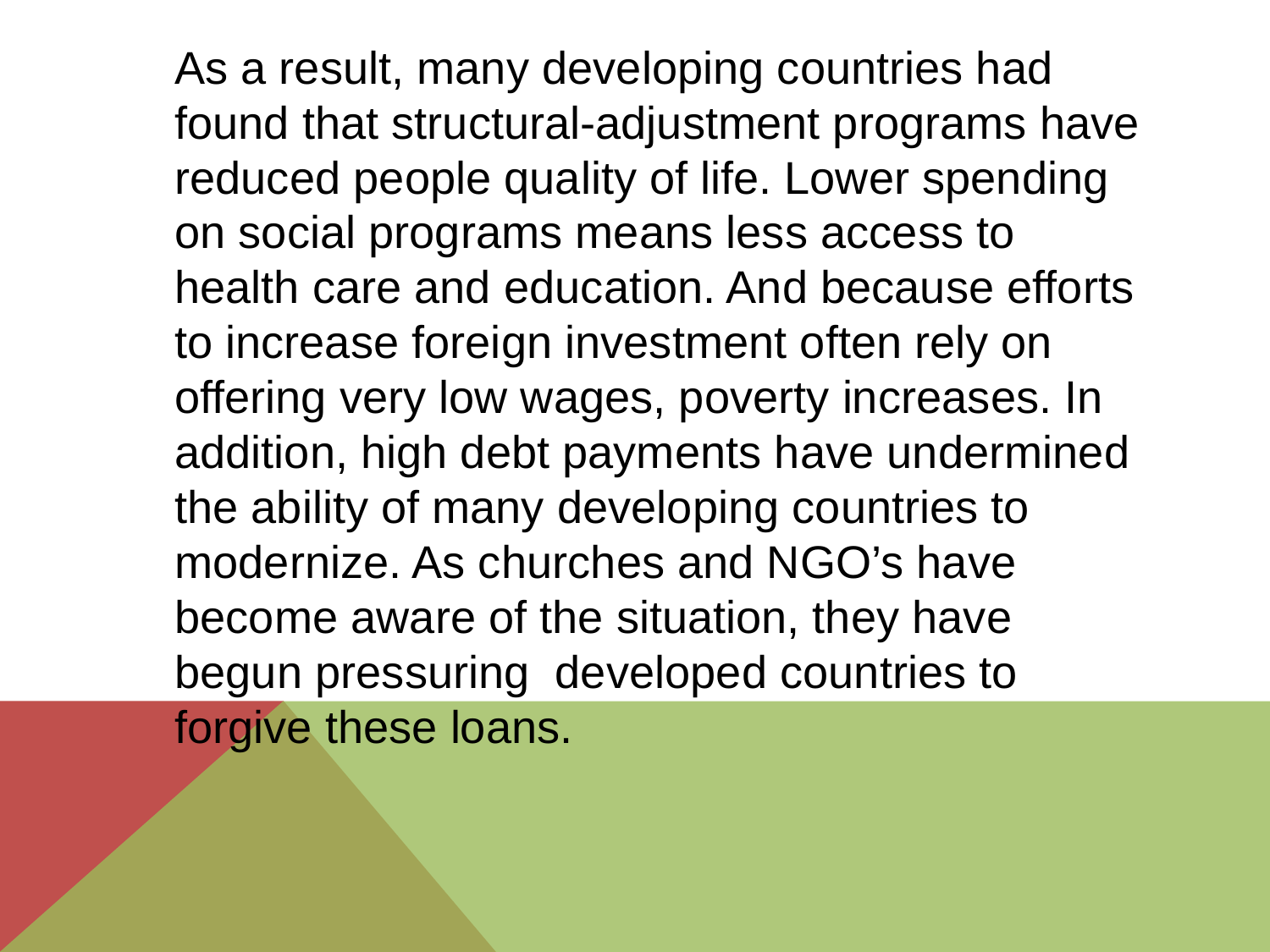

As a result, many developing countries had found that structural-adjustment programs have reduced people quality of life. Lower spending on social programs means less access to health care and education. And because efforts to increase foreign investment often rely on offering very low wages, poverty increases. In addition, high debt payments have undermined the ability of many developing countries to modernize. As churches and NGO’s have become aware of the situation, they have begun pressuring  developed countries to forgive these loans.